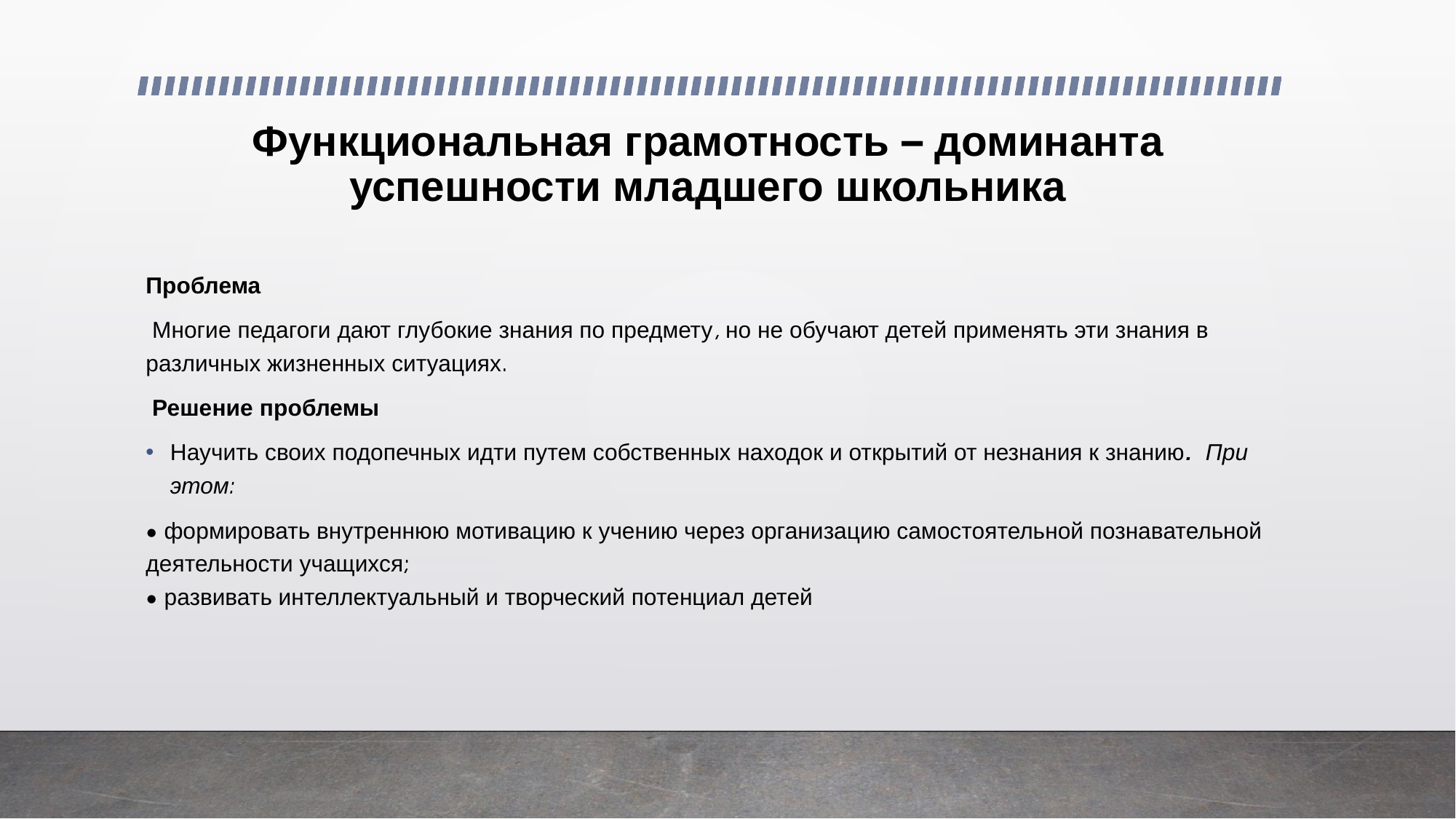

# Функциональная грамотность – доминанта успешности младшего школьника
Проблема
 Многие педагоги дают глубокие знания по предмету, но не обучают детей применять эти знания в различных жизненных ситуациях.
 Решение проблемы
Научить своих подопечных идти путем собственных находок и открытий от незнания к знанию.  При этом:
• формировать внутреннюю мотивацию к учению через организацию самостоятельной познавательной деятельности учащихся;
• развивать интеллектуальный и творческий потенциал детей